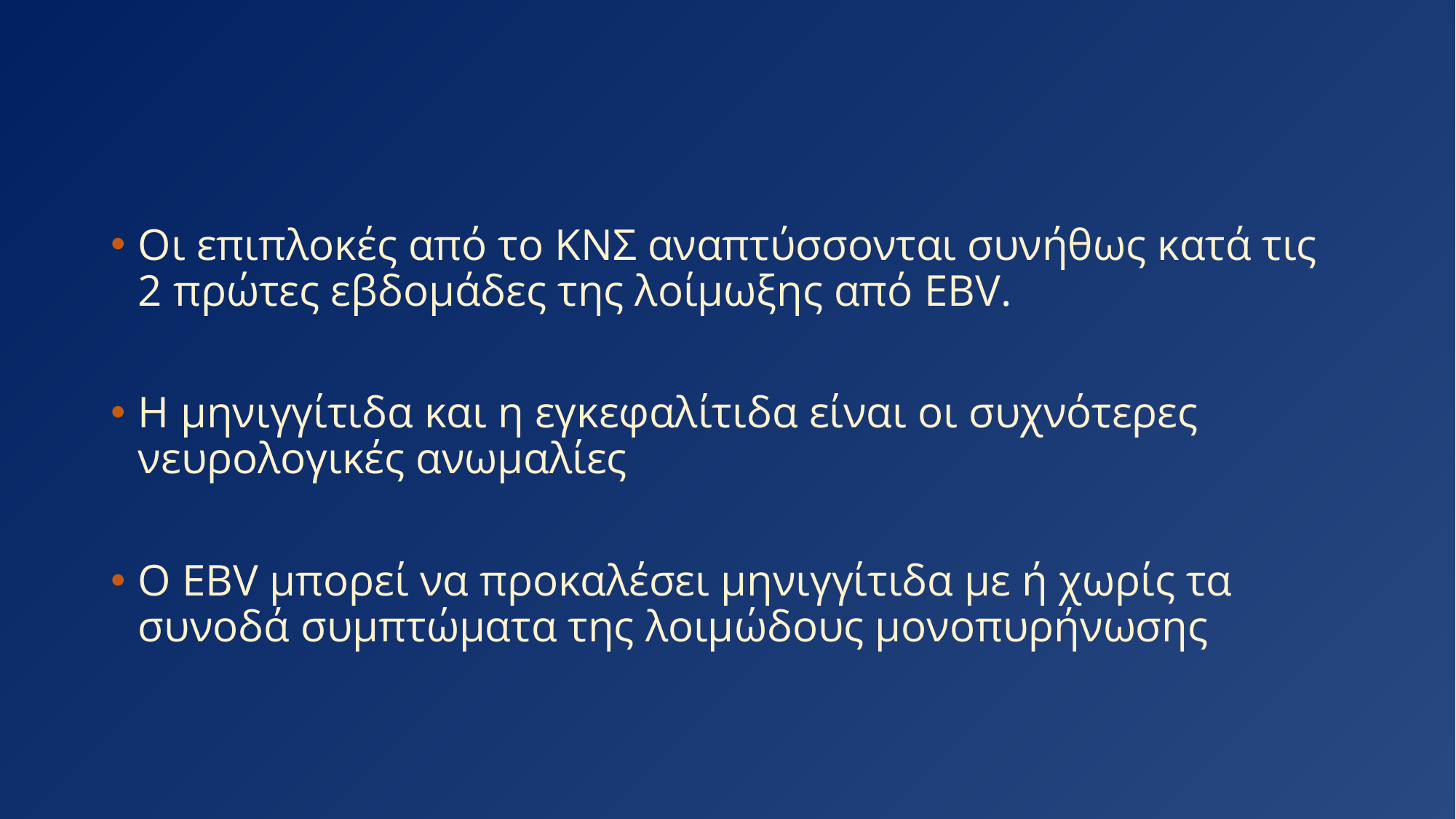

#
Οι επιπλοκές από το ΚΝΣ αναπτύσσονται συνήθως κατά τις 2 πρώτες εβδομάδες της λοίμωξης από EBV.

Η μηνιγγίτιδα και η εγκεφαλίτιδα είναι οι συχνότερες νευρολογικές ανωμαλίες

Ο EBV μπορεί να προκαλέσει μηνιγγίτιδα με ή χωρίς τα συνοδά συμπτώματα της λοιμώδους μονοπυρήνωσης